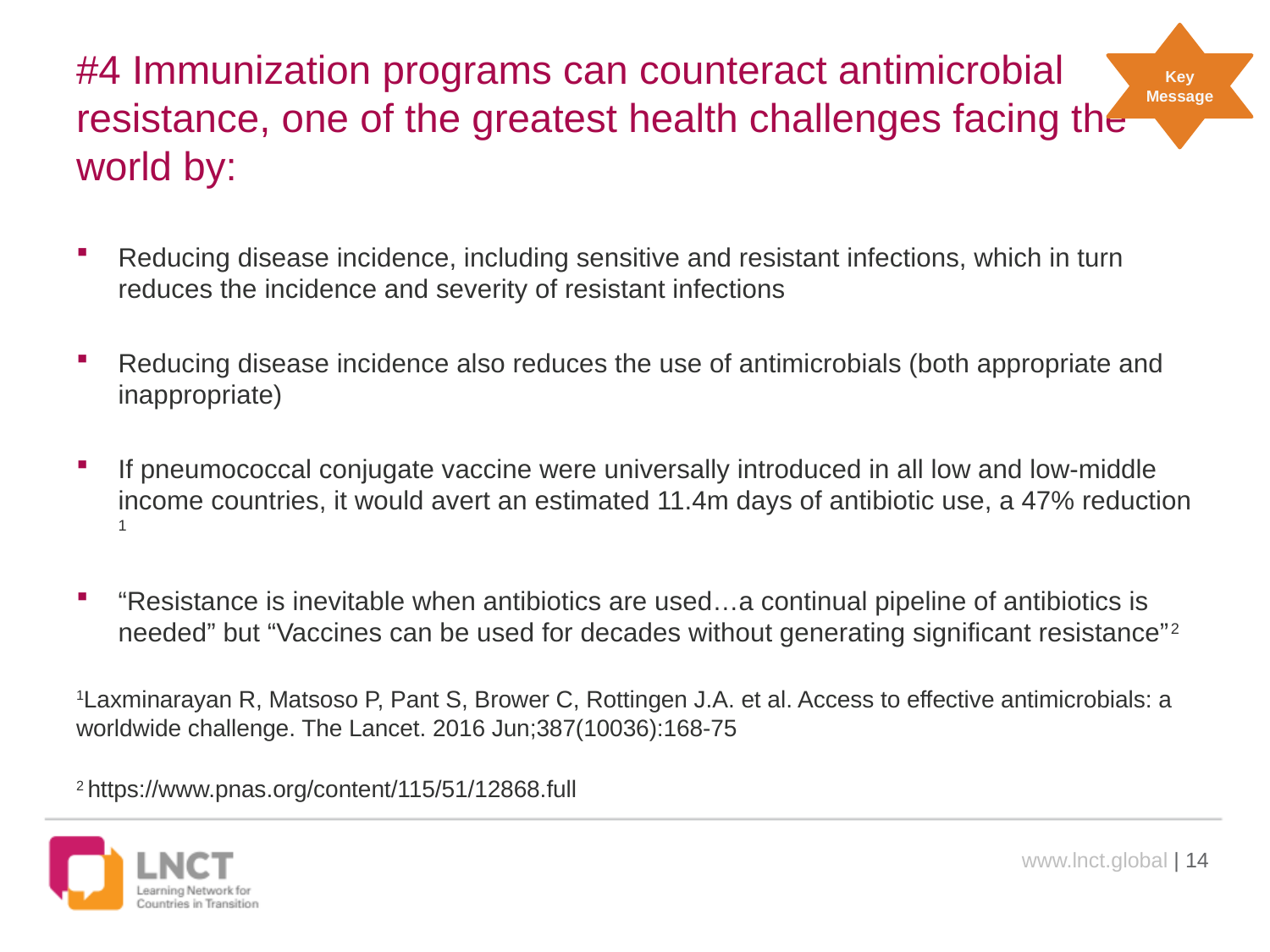

Key Message
# #4 Immunization programs can counteract antimicrobial resistance, one of the greatest health challenges facing the world by:

Reducing disease incidence, including sensitive and resistant infections, which in turn reduces the incidence and severity of resistant infections

Reducing disease incidence also reduces the use of antimicrobials (both appropriate and inappropriate)

If pneumococcal conjugate vaccine were universally introduced in all low and low-middle income countries, it would avert an estimated 11.4m days of antibiotic use, a 47% reduction 1

“Resistance is inevitable when antibiotics are used…a continual pipeline of antibiotics is needed” but “Vaccines can be used for decades without generating significant resistance”2

1Laxminarayan R, Matsoso P, Pant S, Brower C, Rottingen J.A. et al. Access to effective antimicrobials: a worldwide challenge. The Lancet. 2016 Jun;387(10036):168-75

2 https://www.pnas.org/content/115/51/12868.full

www.lnct.global | 14